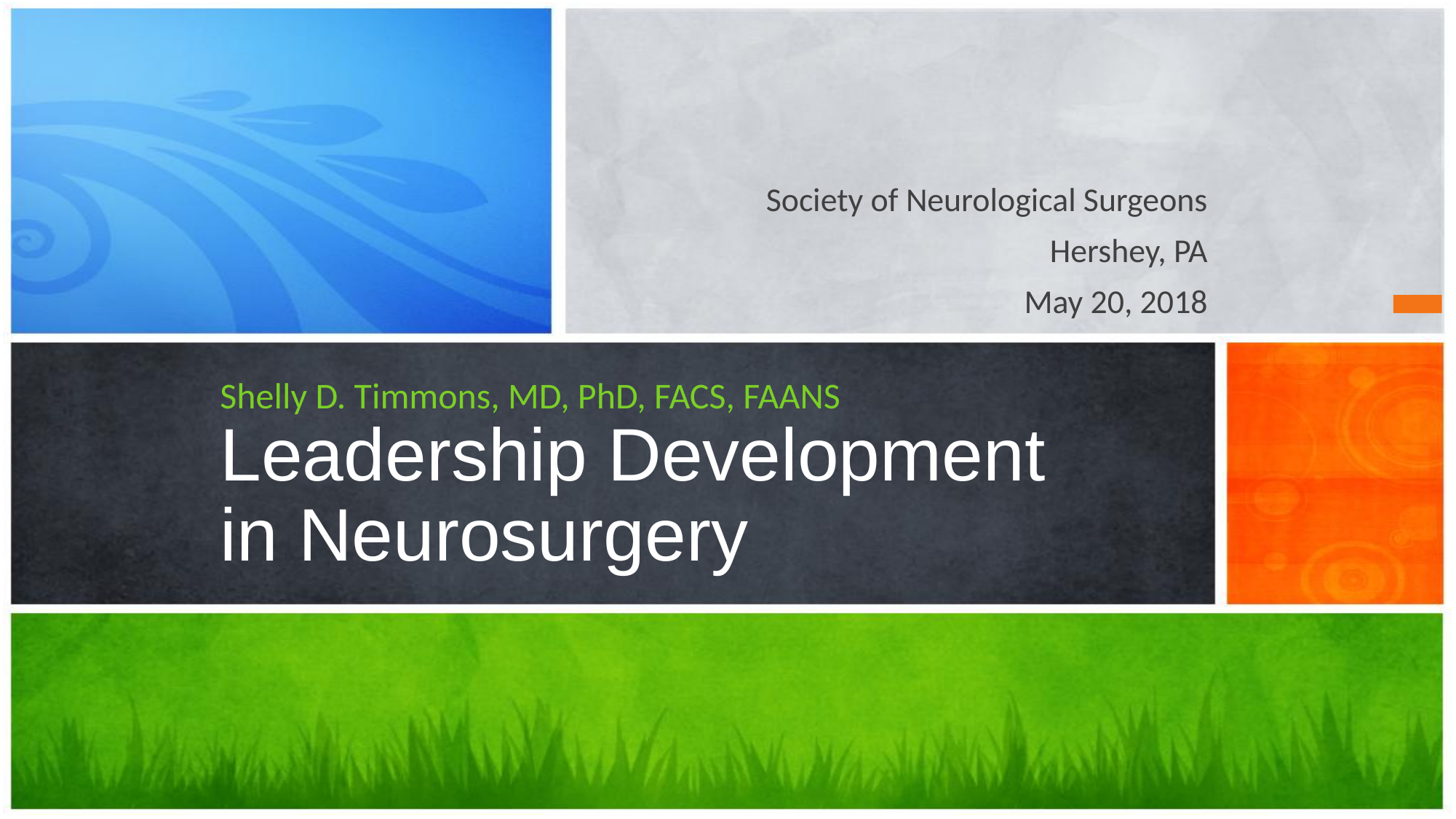

Society of Neurological Surgeons
Hershey, PA
May 20, 2018
# Shelly D. Timmons, MD, PhD, FACS, FAANS Leadership Development in Neurosurgery